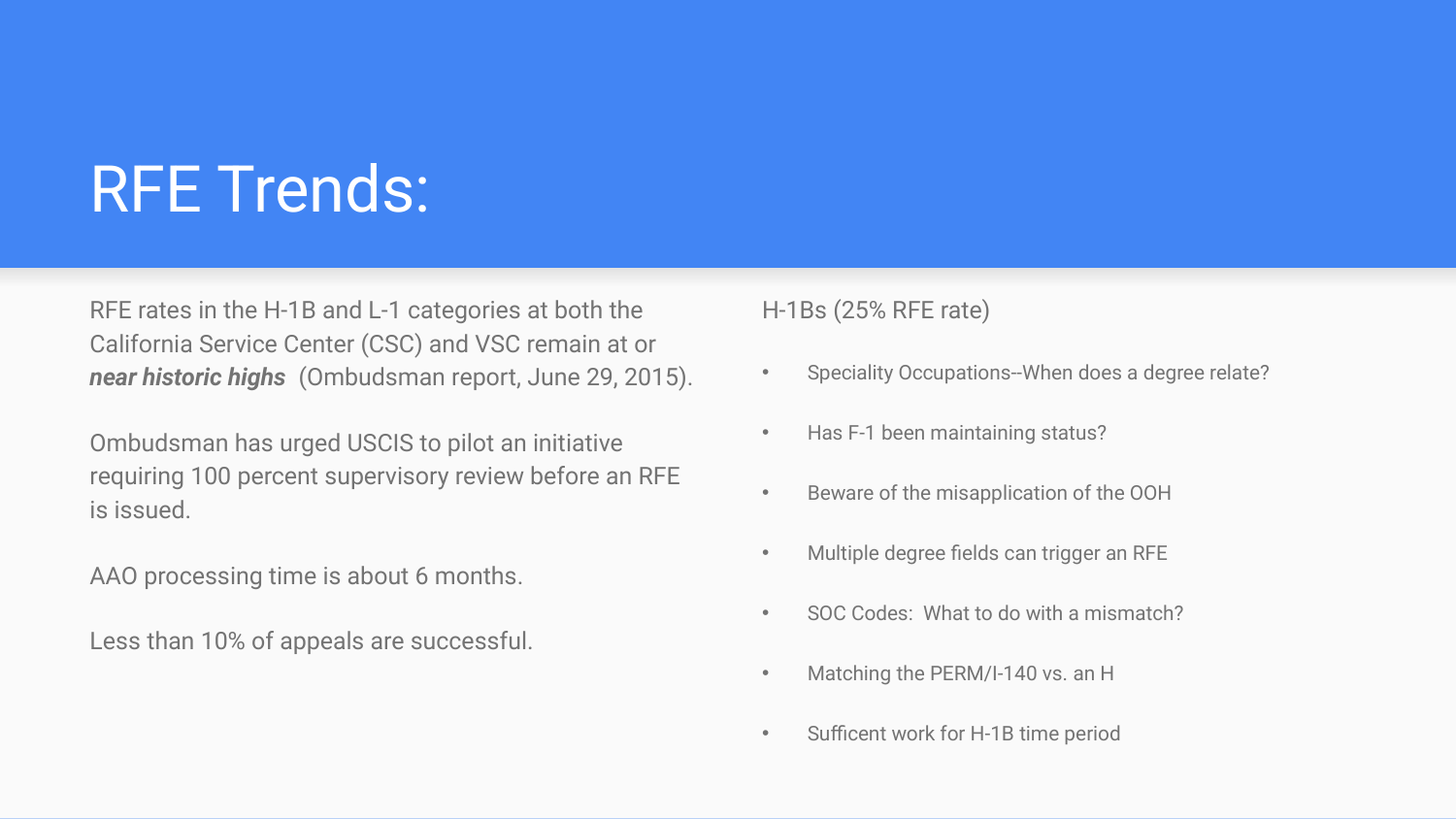

# RFE Trends:
RFE rates in the H-1B and L-1 categories at both the California Service Center (CSC) and VSC remain at or near historic highs  (Ombudsman report, June 29, 2015).
Ombudsman has urged USCIS to pilot an initiative requiring 100 percent supervisory review before an RFE is issued.
AAO processing time is about 6 months.
Less than 10% of appeals are successful.

H-1Bs (25% RFE rate)
Speciality Occupations--When does a degree relate?
Has F-1 been maintaining status?
Beware of the misapplication of the OOH
Multiple degree fields can trigger an RFE
SOC Codes:  What to do with a mismatch?
Matching the PERM/I-140 vs. an H
Sufficent work for H-1B time period